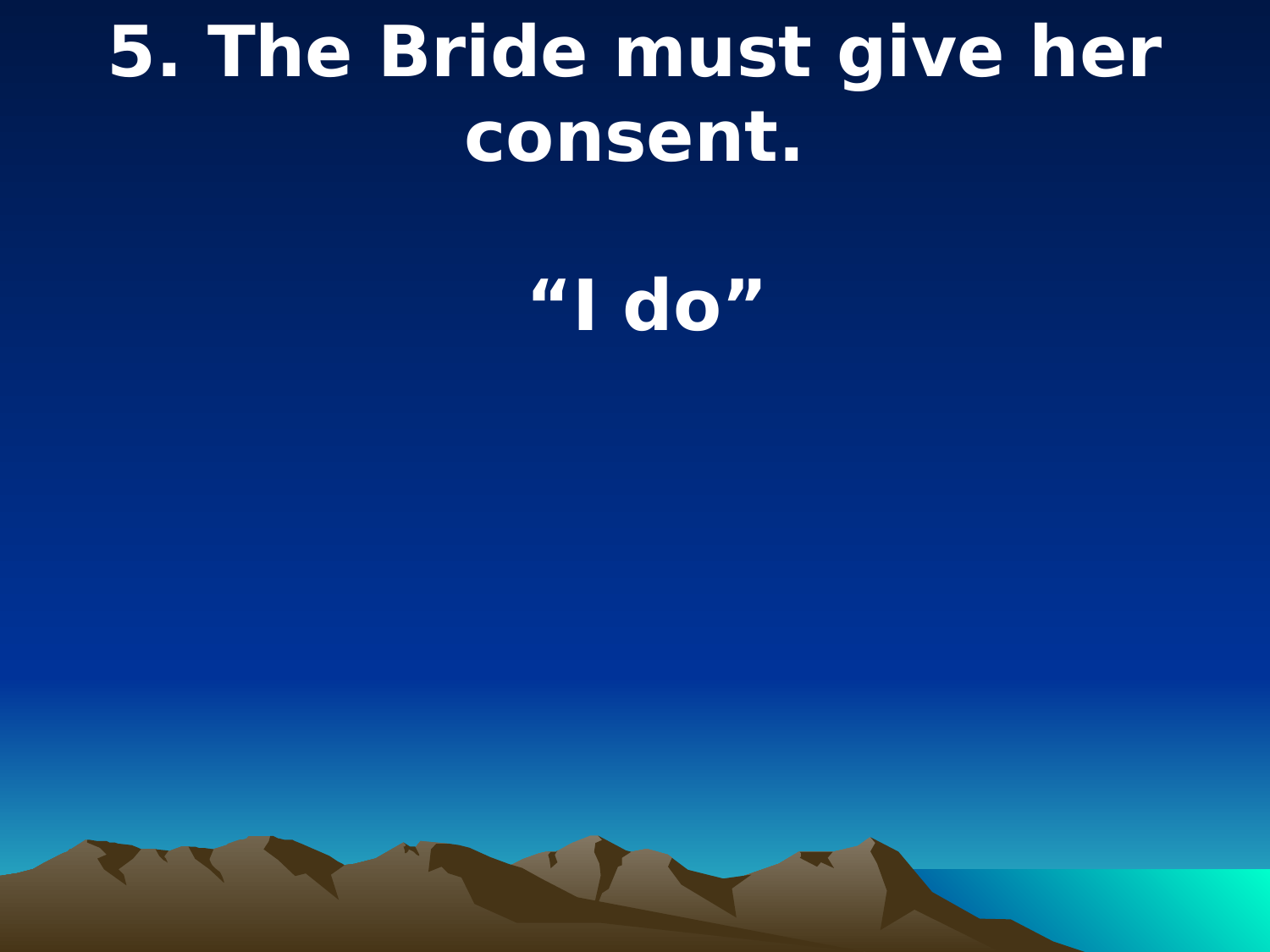

5. The Bride must give her consent.

 “I do”